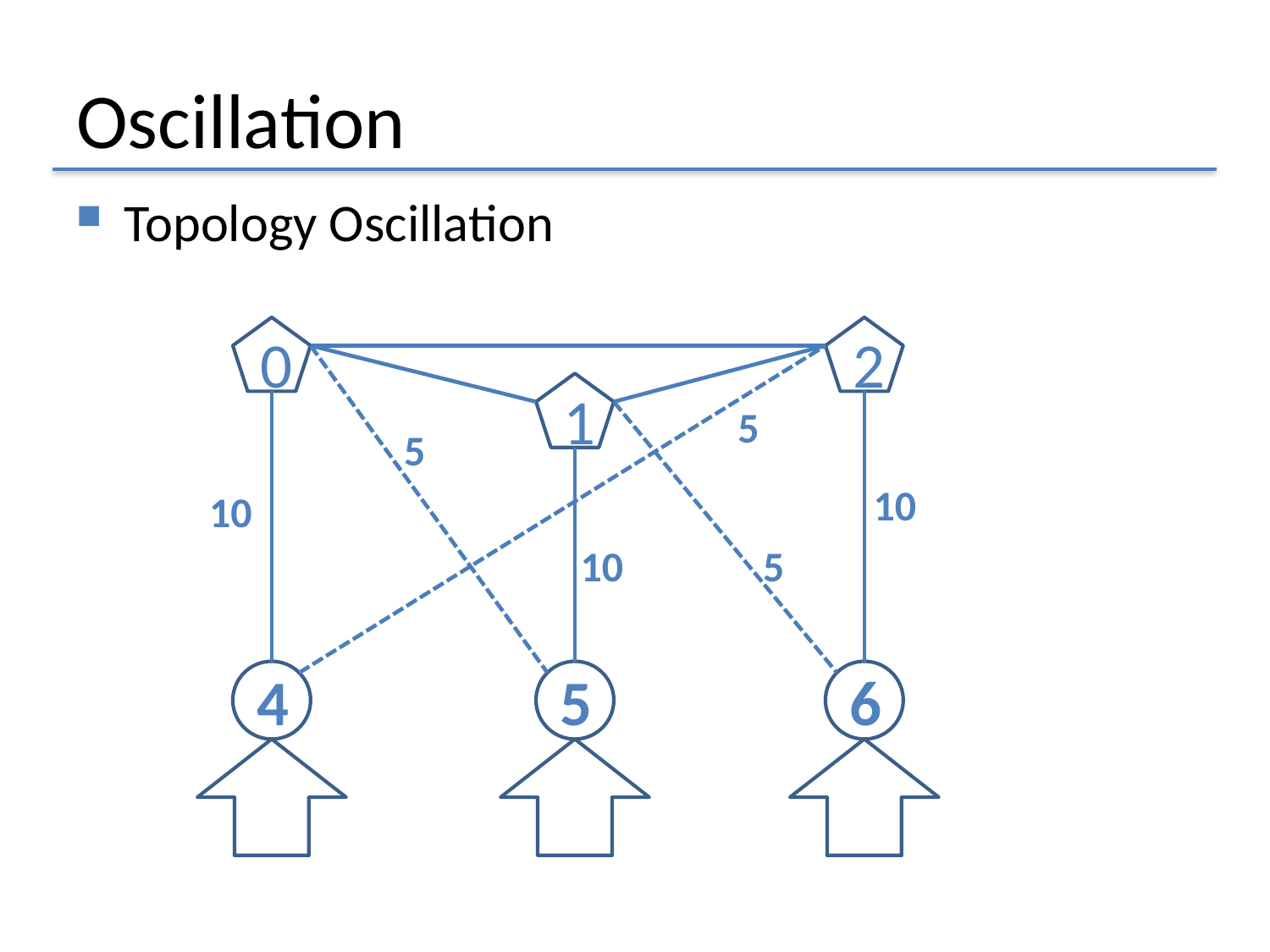

# Oscillation
Topology Oscillation
0
2
1
5
5
10
10
10
5
4
5
6